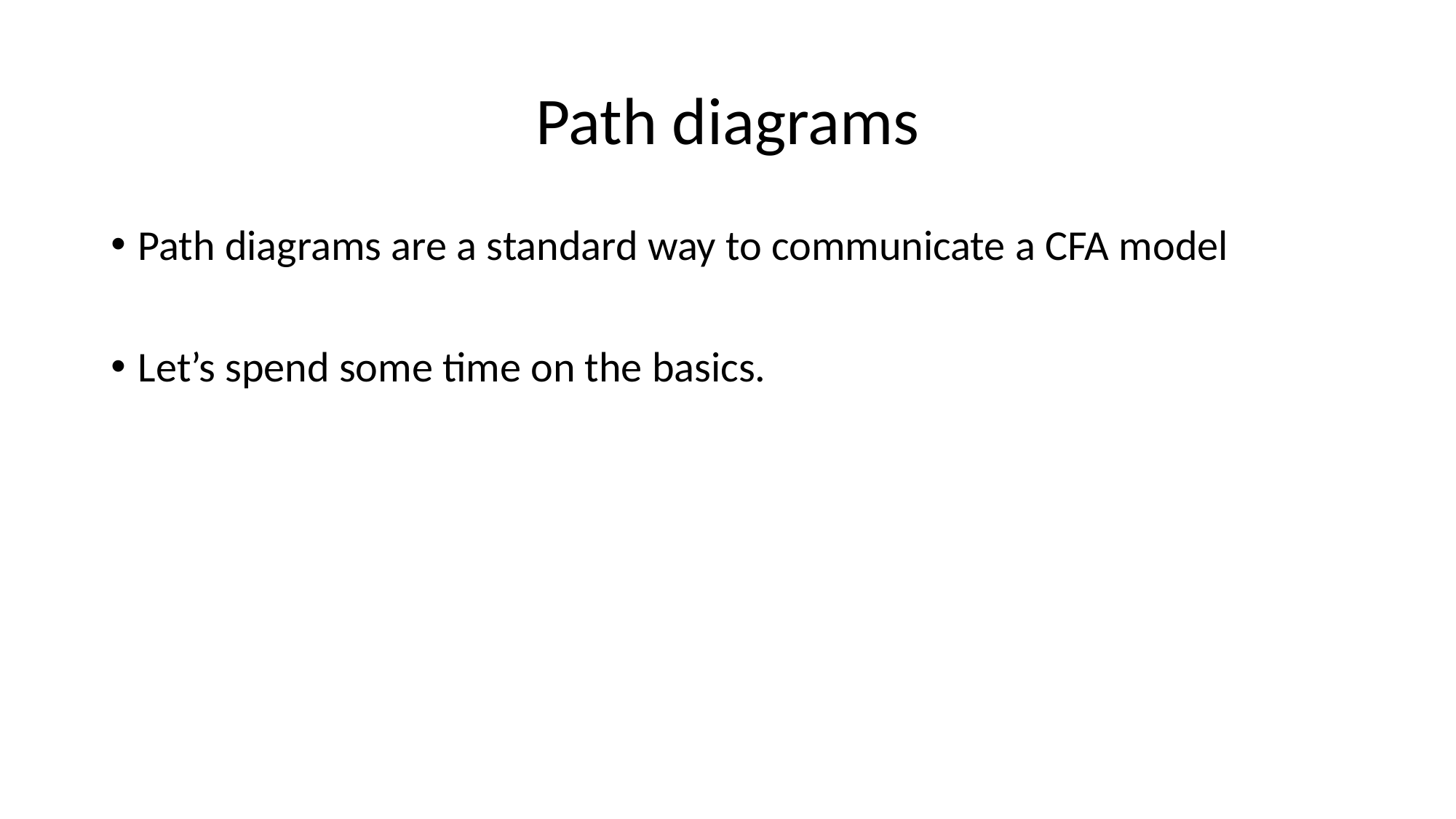

# Path diagrams
Path diagrams are a standard way to communicate a CFA model

Let’s spend some time on the basics.